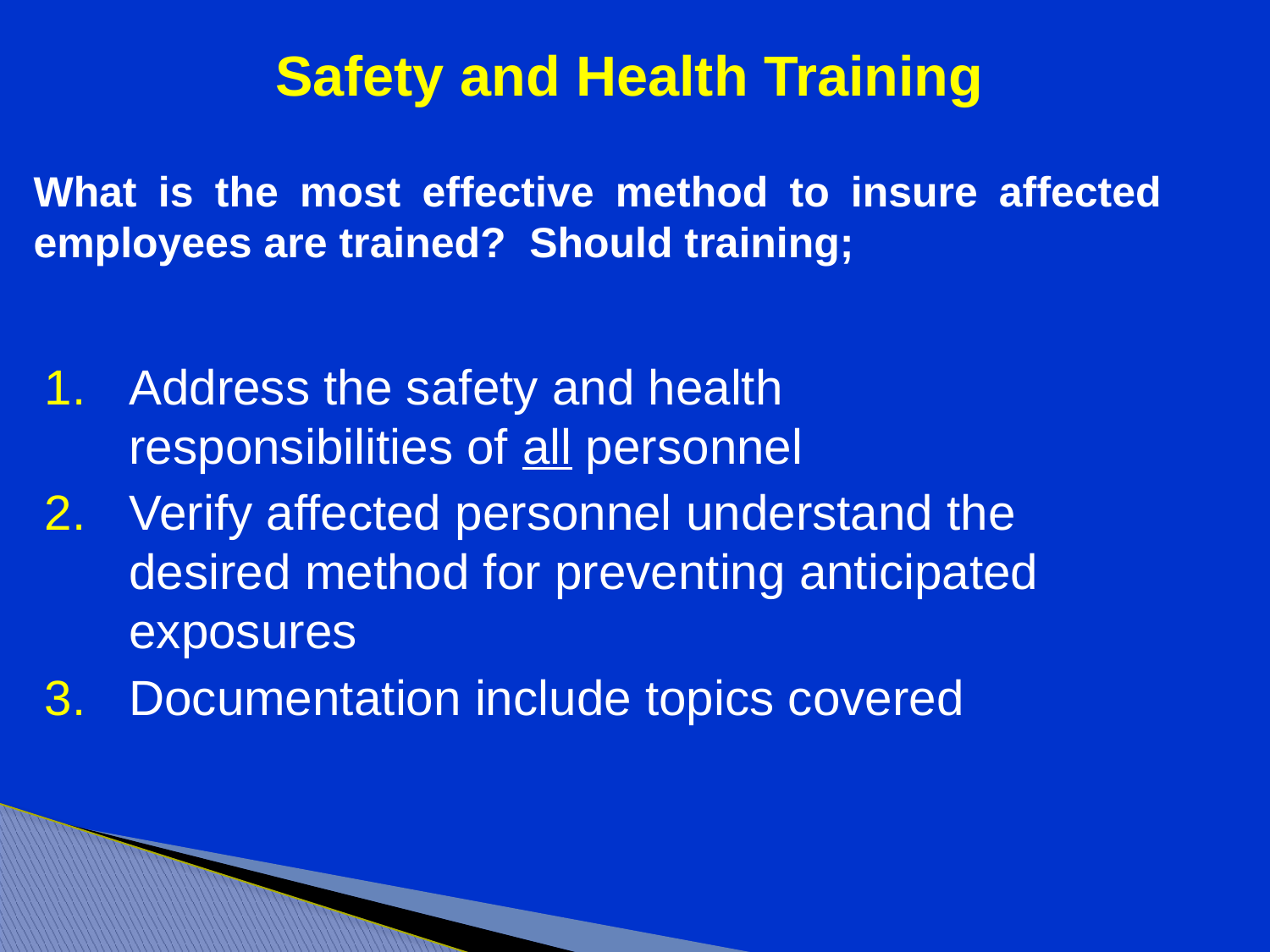

# Safety and Health Training
What is the most effective method to insure affected employees are trained?  Should training;
Address the safety and health responsibilities of all personnel
Verify affected personnel understand the desired method for preventing anticipated exposures
Documentation include topics covered